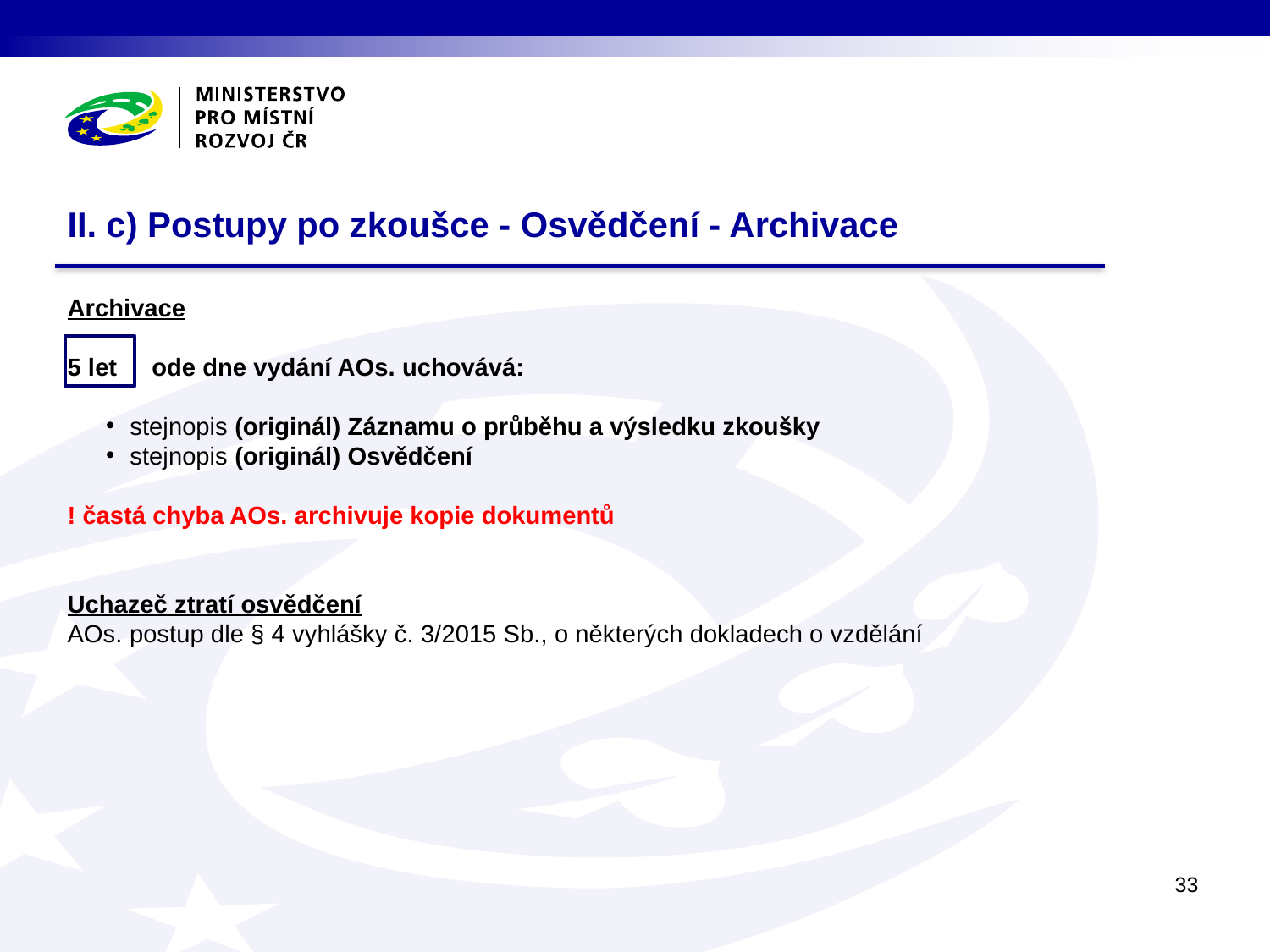

# II. c) Postupy po zkoušce - Osvědčení - Archivace
Archivace

5 let     ode dne vydání AOs. uchovává:

stejnopis (originál) Záznamu o průběhu a výsledku zkoušky
stejnopis (originál) Osvědčení

! častá chyba AOs. archivuje kopie dokumentů

Uchazeč ztratí osvědčení
AOs. postup dle § 4 vyhlášky č. 3/2015 Sb., o některých dokladech o vzdělání

33